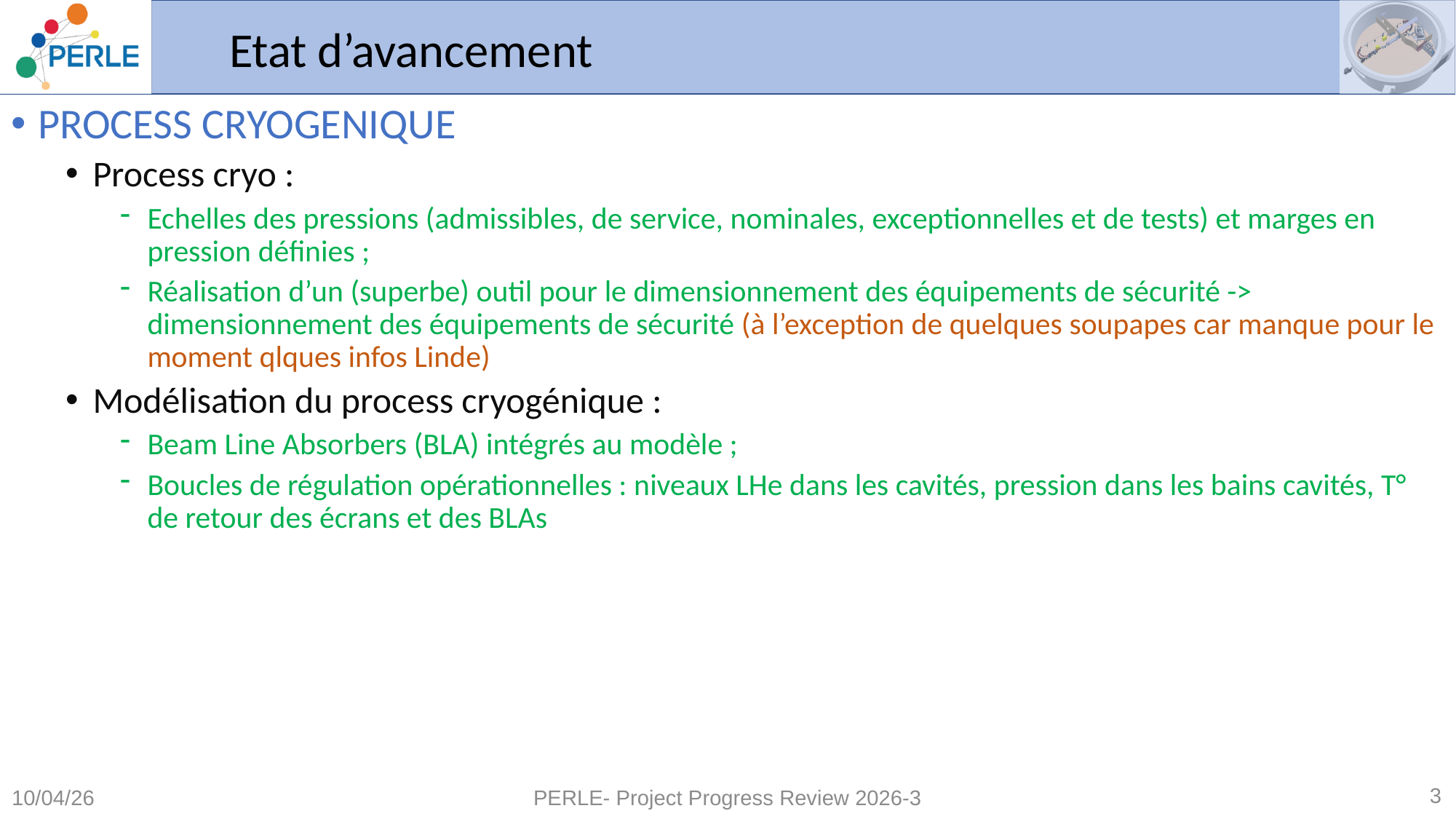

# Etat d’avancement
PROCESS CRYOGENIQUE
Process cryo :
Echelles des pressions (admissibles, de service, nominales, exceptionnelles et de tests) et marges en pression définies ;
Réalisation d’un (superbe) outil pour le dimensionnement des équipements de sécurité -> dimensionnement des équipements de sécurité (à l’exception de quelques soupapes car manque pour le moment qlques infos Linde)
Modélisation du process cryogénique :
Beam Line Absorbers (BLA) intégrés au modèle ;
Boucles de régulation opérationnelles : niveaux LHe dans les cavités, pression dans les bains cavités, T° de retour des écrans et des BLAs
3
10/04/26
PERLE- Project Progress Review 2026-3